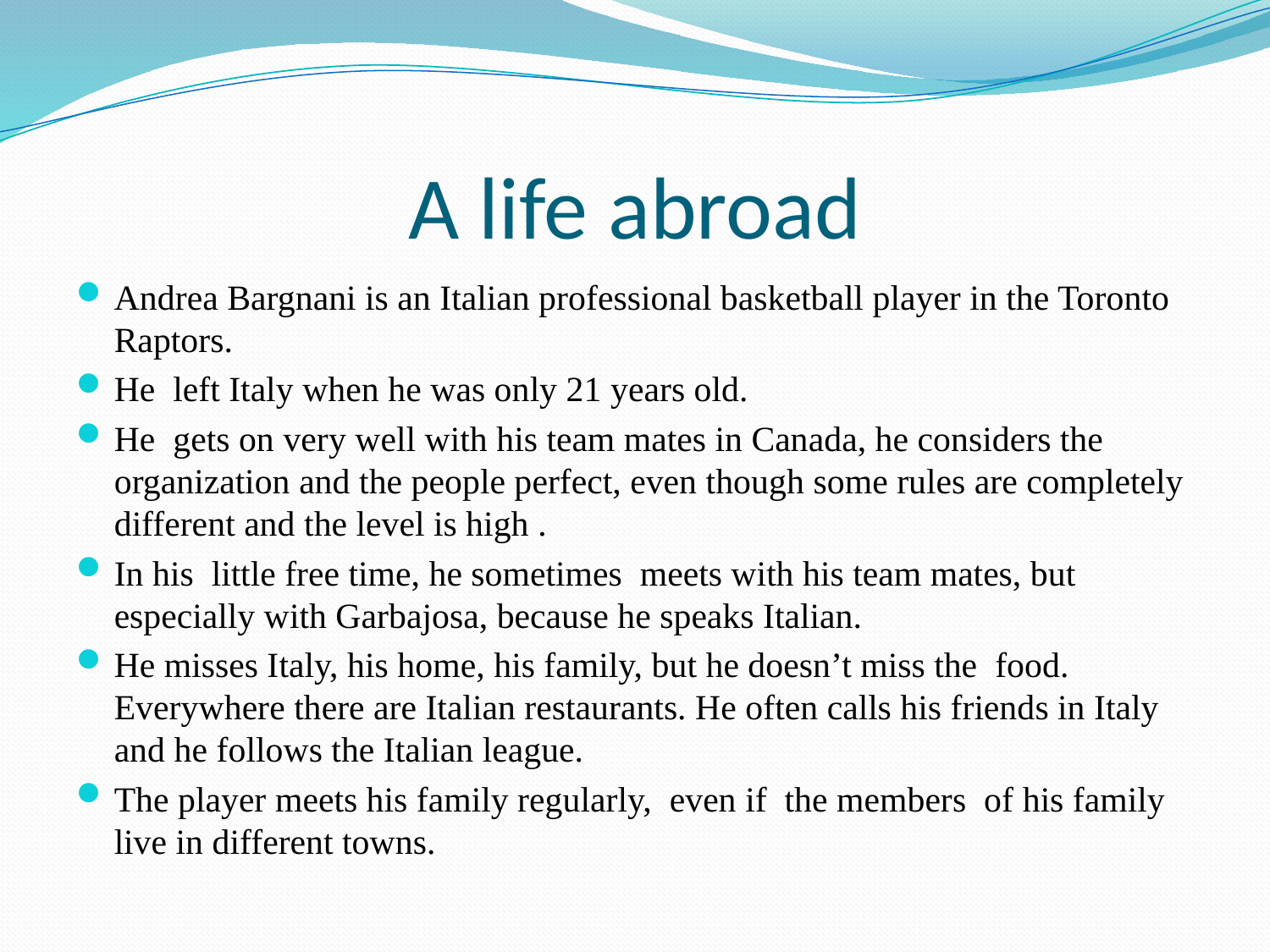

# A life abroad
Andrea Bargnani is an Italian professional basketball player in the Toronto Raptors.
He  left Italy when he was only 21 years old.
He  gets on very well with his team mates in Canada, he considers the organization and the people perfect, even though some rules are completely  different and the level is high .
In his  little free time, he sometimes  meets with his team mates, but especially with Garbajosa, because he speaks Italian.
He misses Italy, his home, his family, but he doesn’t miss the  food. Everywhere there are Italian restaurants. He often calls his friends in Italy and he follows the Italian league.
The player meets his family regularly,  even if  the members  of his family live in different towns.